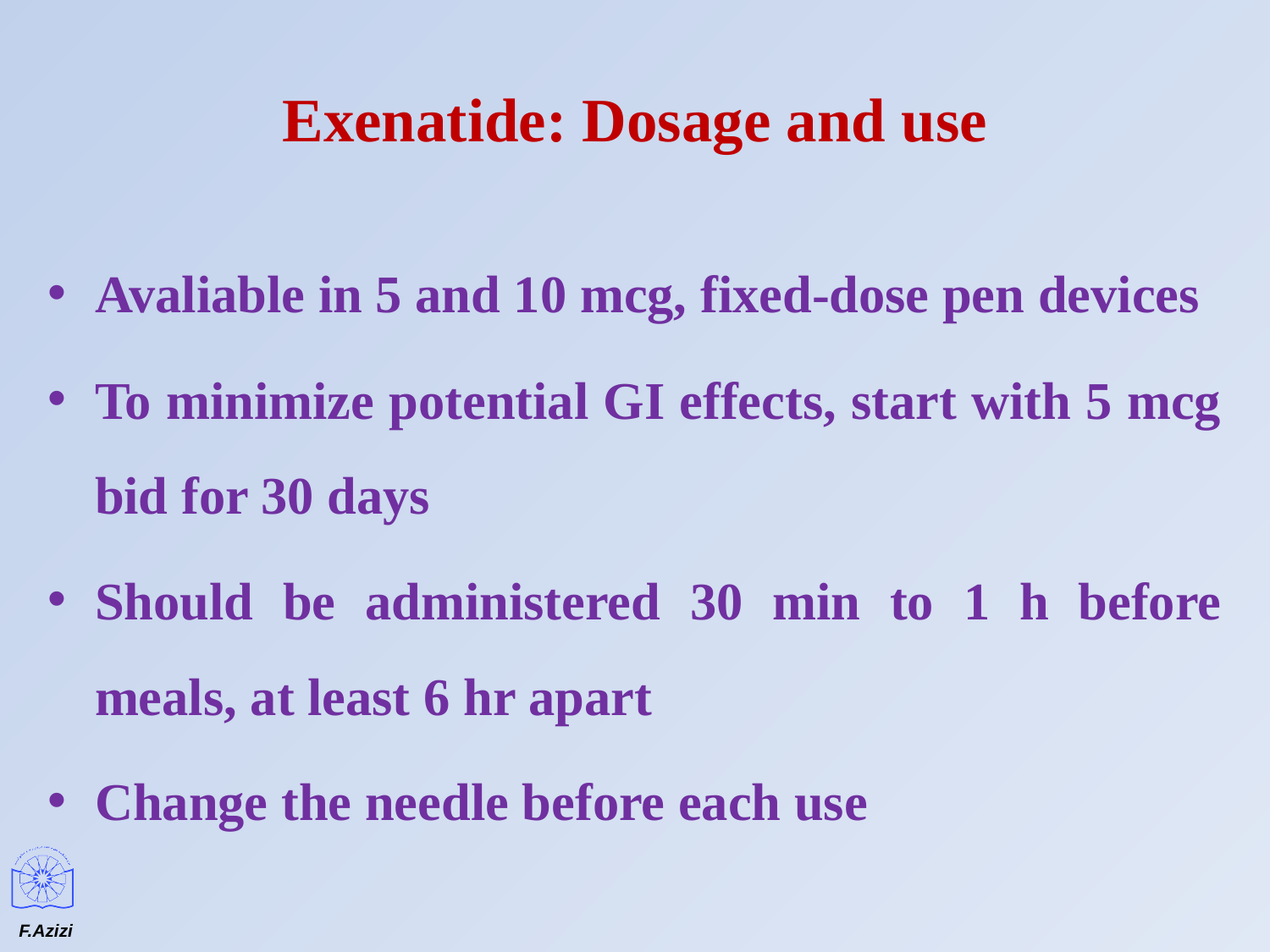

# Exenatide: Dosage and use
Avaliable in 5 and 10 mcg, fixed-dose pen devices
To minimize potential GI effects, start with 5 mcg bid for 30 days
Should be administered 30 min to 1 h before meals, at least 6 hr apart
Change the needle before each use